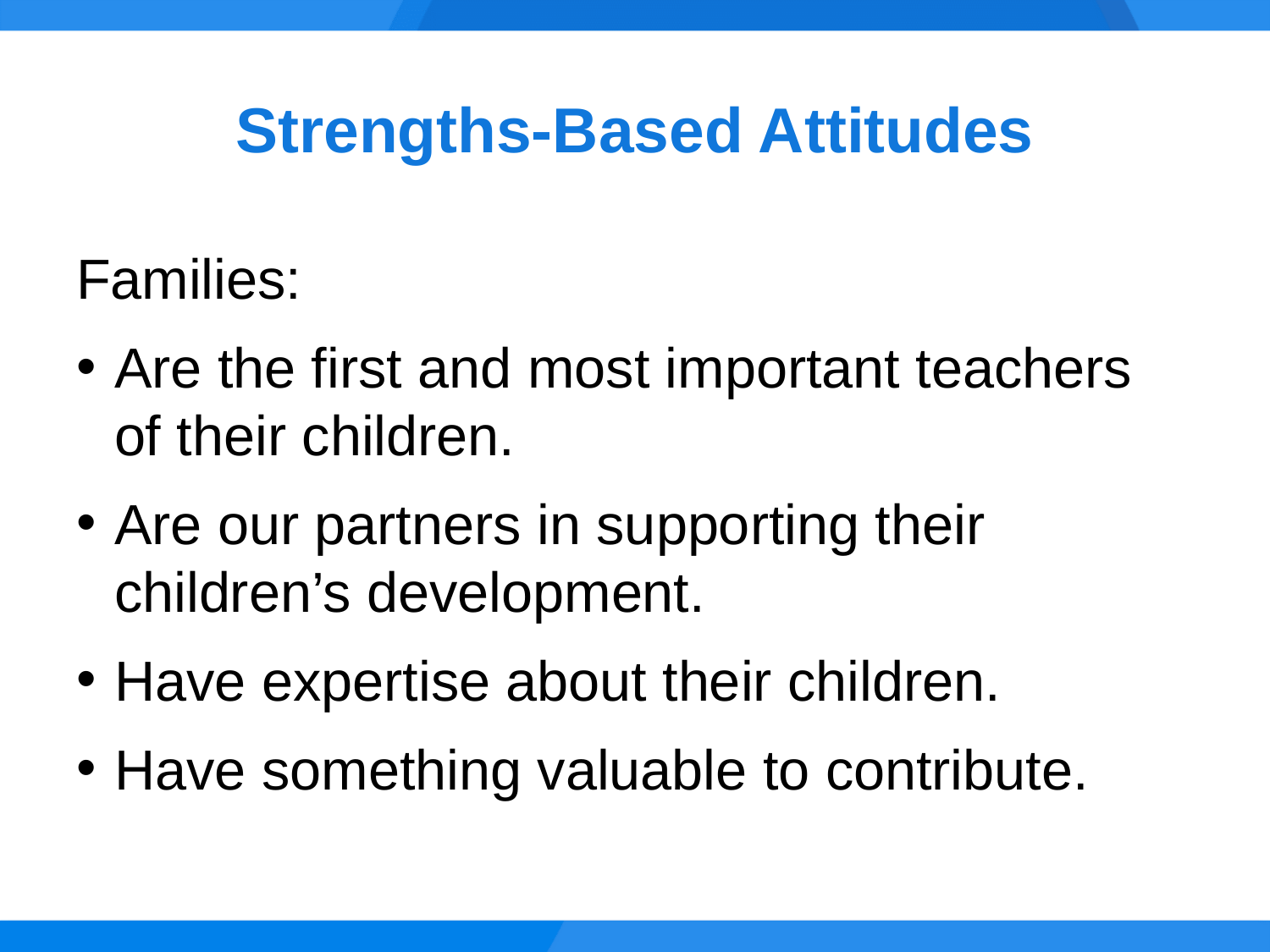

# Strengths-Based Attitudes
Families:
Are the first and most important teachers of their children.
Are our partners in supporting their children’s development.
Have expertise about their children.
Have something valuable to contribute.